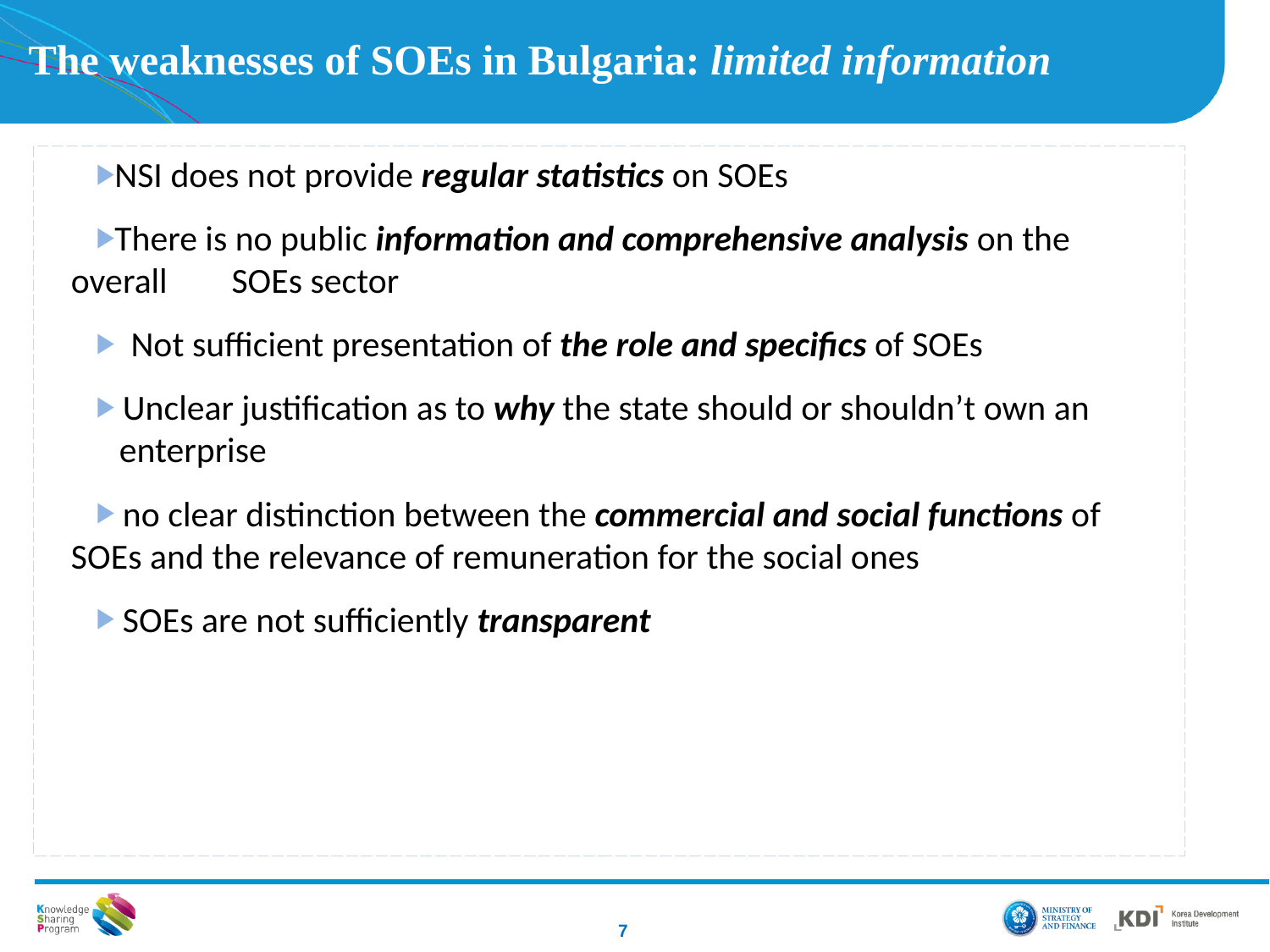

# The weaknesses of SOEs in Bulgaria: limited information
NSI does not provide regular statistics on SOEs
There is no public information and comprehensive analysis on the overall        SOEs sector
  Not sufficient presentation of the role and specifics of SOEs
 Unclear justification as to why the state should or shouldn’t own an                 enterprise
 no clear distinction between the commercial and social functions of SOEs and the relevance of remuneration for the social ones
 SOEs are not sufficiently transparent
7